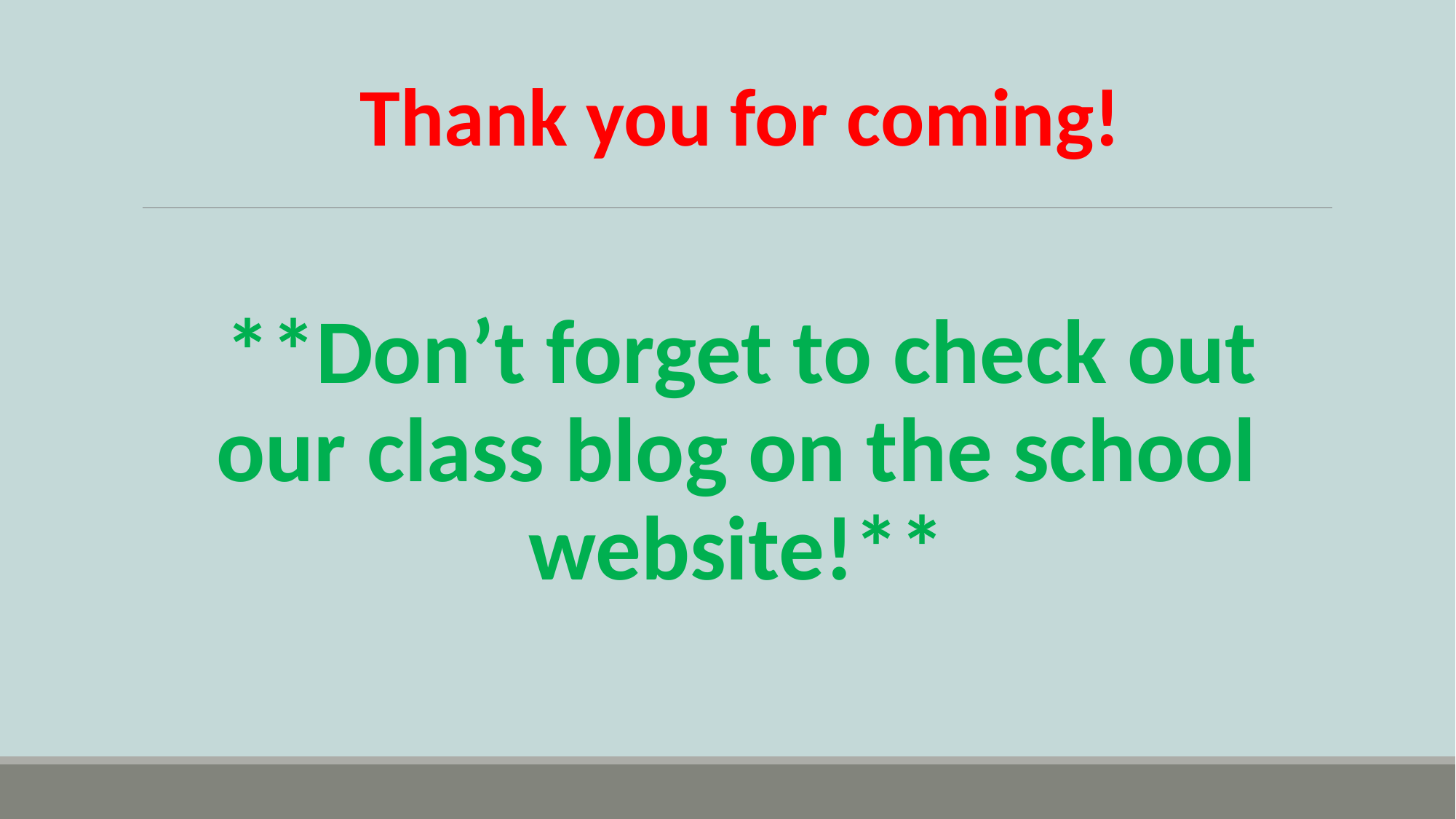

Thank you for coming!

**Don’t forget to check out our class blog on the school website!**